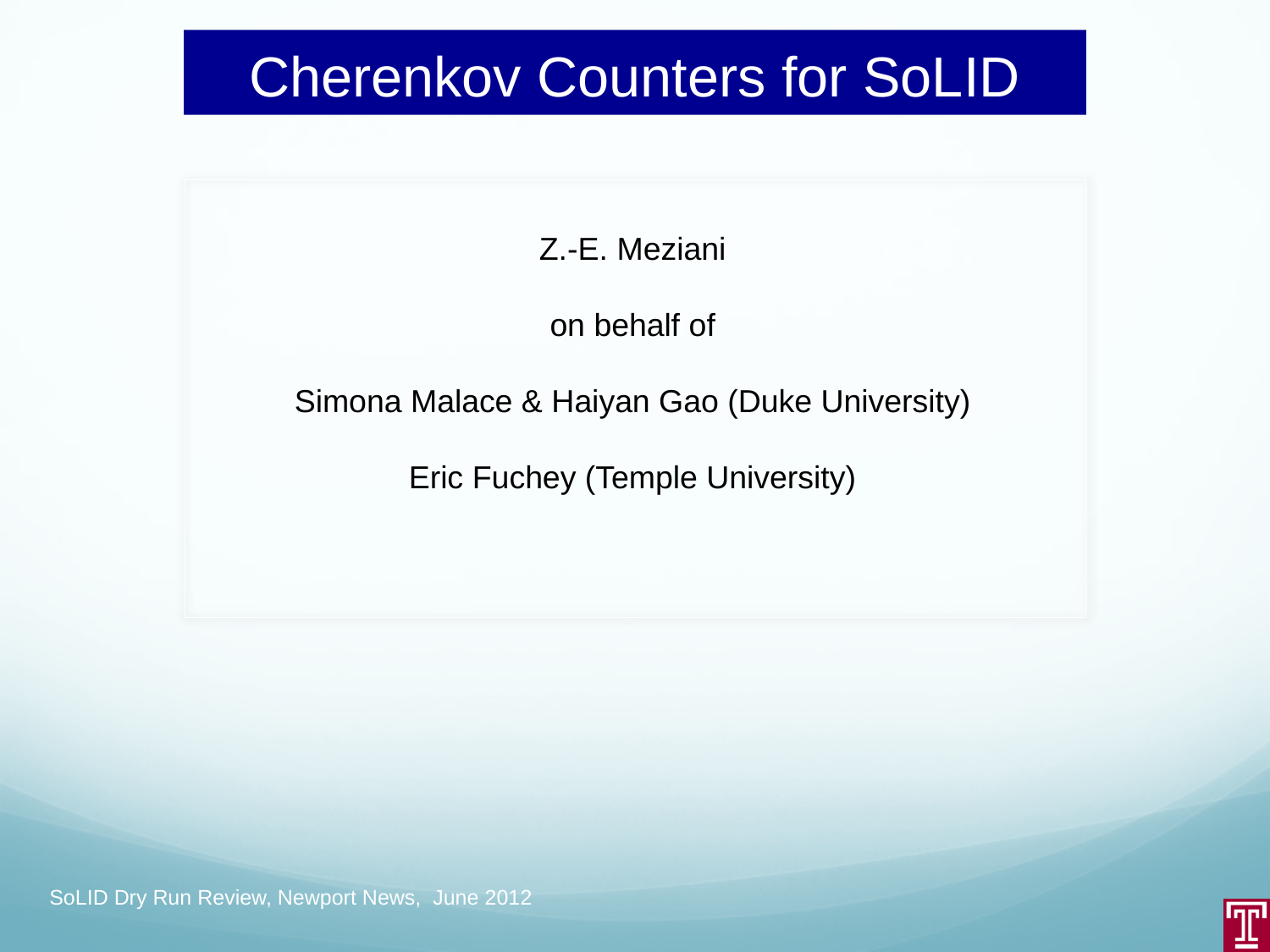

# Cherenkov Counters for SoLID
Z.-E. Meziani

on behalf of

Simona Malace & Haiyan Gao (Duke University)

Eric Fuchey (Temple University)

SoLID Dry Run Review, Newport News,  June 2012